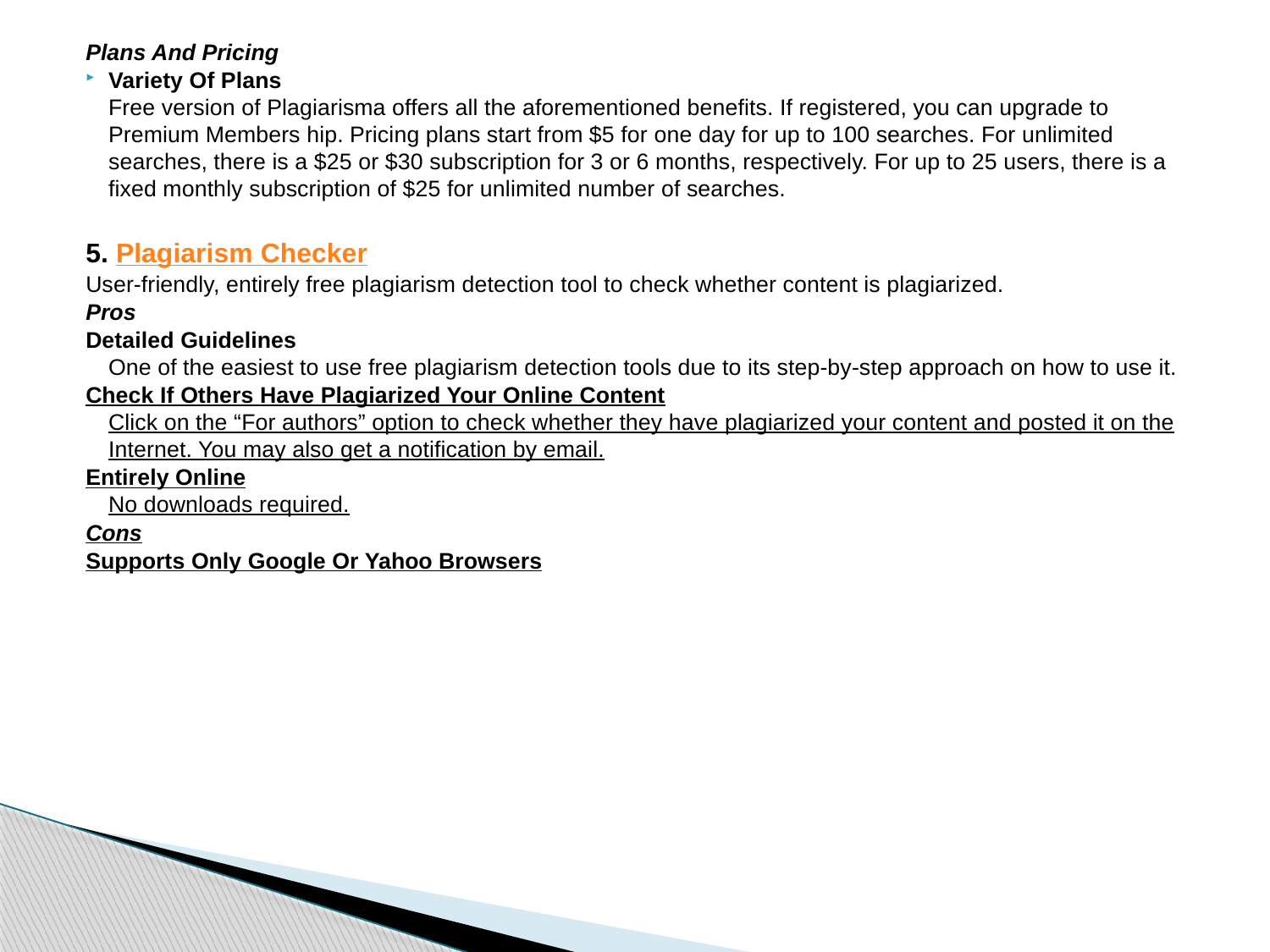

Plans And Pricing
Variety Of Plans
Free version of Plagiarisma offers all the aforementioned benefits. If registered, you can upgrade to Premium Members hip. Pricing plans start from $5 for one day for up to 100 searches. For unlimited searches, there is a $25 or $30 subscription for 3 or 6 months, respectively. For up to 25 users, there is a fixed monthly subscription of $25 for unlimited number of searches.

5. Plagiarism Checker
User-friendly, entirely free plagiarism detection tool to check whether content is plagiarized.
Pros
Detailed Guidelines
One of the easiest to use free plagiarism detection tools due to its step-by-step approach on how to use it.
Check If Others Have Plagiarized Your Online Content
Click on the “For authors” option to check whether they have plagiarized your content and posted it on the Internet. You may also get a notification by email.
Entirely Online
No downloads required.
Cons
Supports Only Google Or Yahoo Browsers